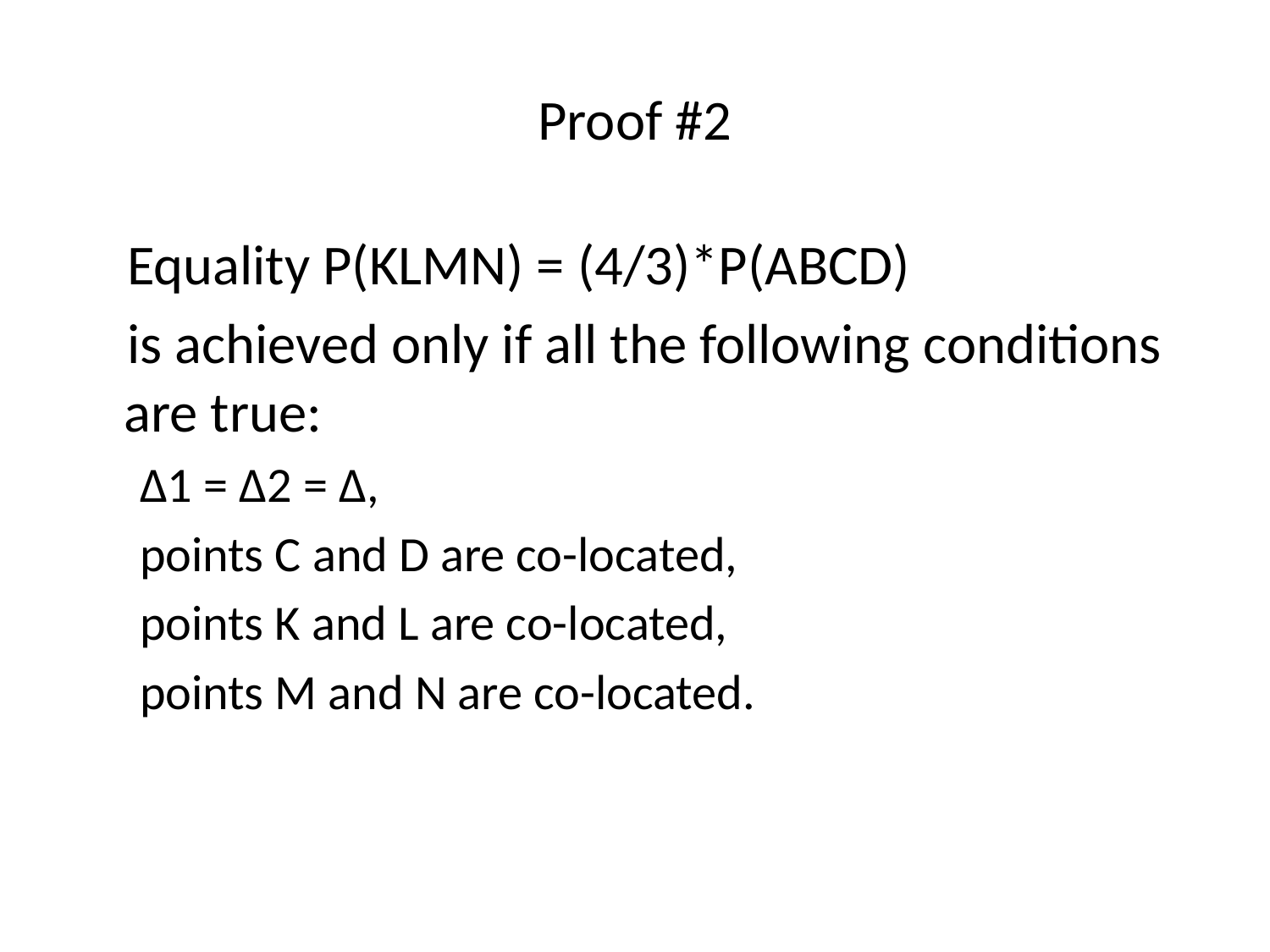

# Proof #2

    Equality P(KLMN) = (4/3)*P(ABCD)
    is achieved only if all the following conditions are true:
∆1 = ∆2 = ∆,
points C and D are co-located,
points K and L are co-located,
points M and N are co-located.